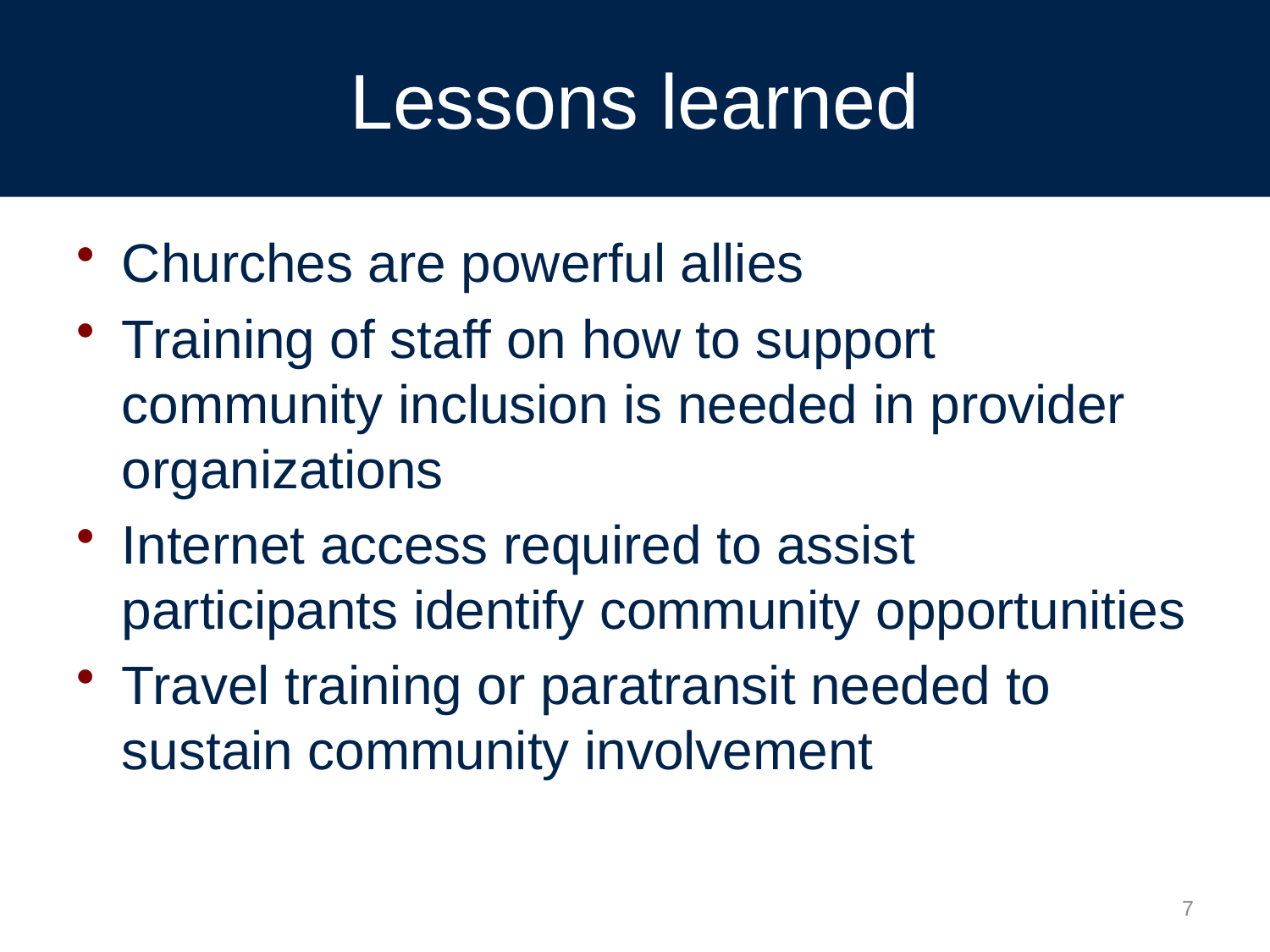

# Lessons learned
Churches are powerful allies
Training of staff on how to support community inclusion is needed in provider organizations
Internet access required to assist participants identify community opportunities
Travel training or paratransit needed to sustain community involvement
7